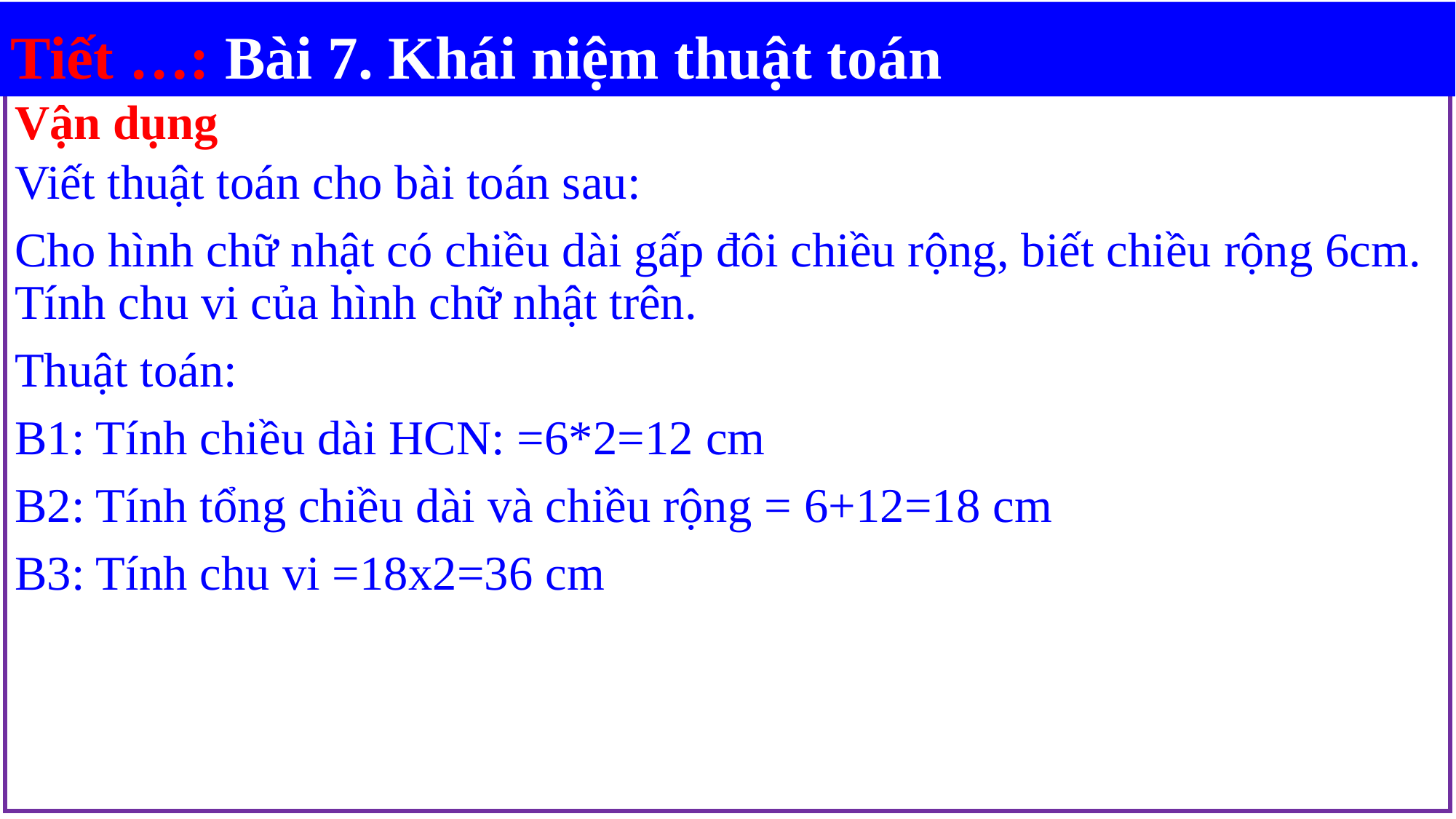

Tiết …: Bài 7. Khái niệm thuật toán
Vận dụng
Viết thuật toán cho bài toán sau:
Cho hình chữ nhật có chiều dài gấp đôi chiều rộng, biết chiều rộng 6cm. Tính chu vi của hình chữ nhật trên.
Thuật toán:
B1: Tính chiều dài HCN: =6*2=12 cm
B2: Tính tổng chiều dài và chiều rộng = 6+12=18 cm
B3: Tính chu vi =18x2=36 cm